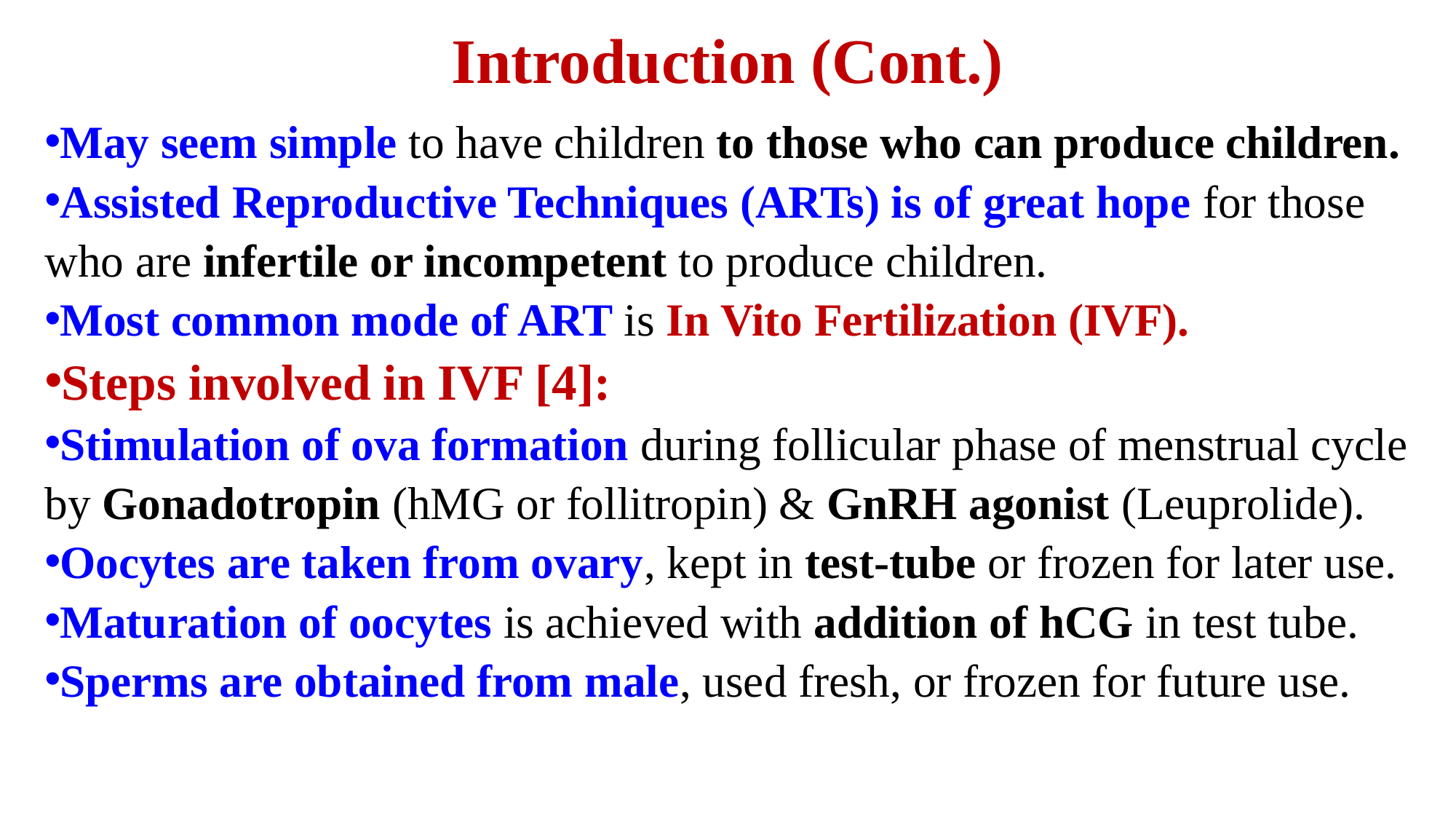

# Introduction (Cont.)
May seem simple to have children to those who can produce children.
Assisted Reproductive Techniques (ARTs) is of great hope for those who are infertile or incompetent to produce children.
Most common mode of ART is In Vito Fertilization (IVF).
Steps involved in IVF [4]:
Stimulation of ova formation during follicular phase of menstrual cycle by Gonadotropin (hMG or follitropin) & GnRH agonist (Leuprolide).
Oocytes are taken from ovary, kept in test-tube or frozen for later use.
Maturation of oocytes is achieved with addition of hCG in test tube.
Sperms are obtained from male, used fresh, or frozen for future use.